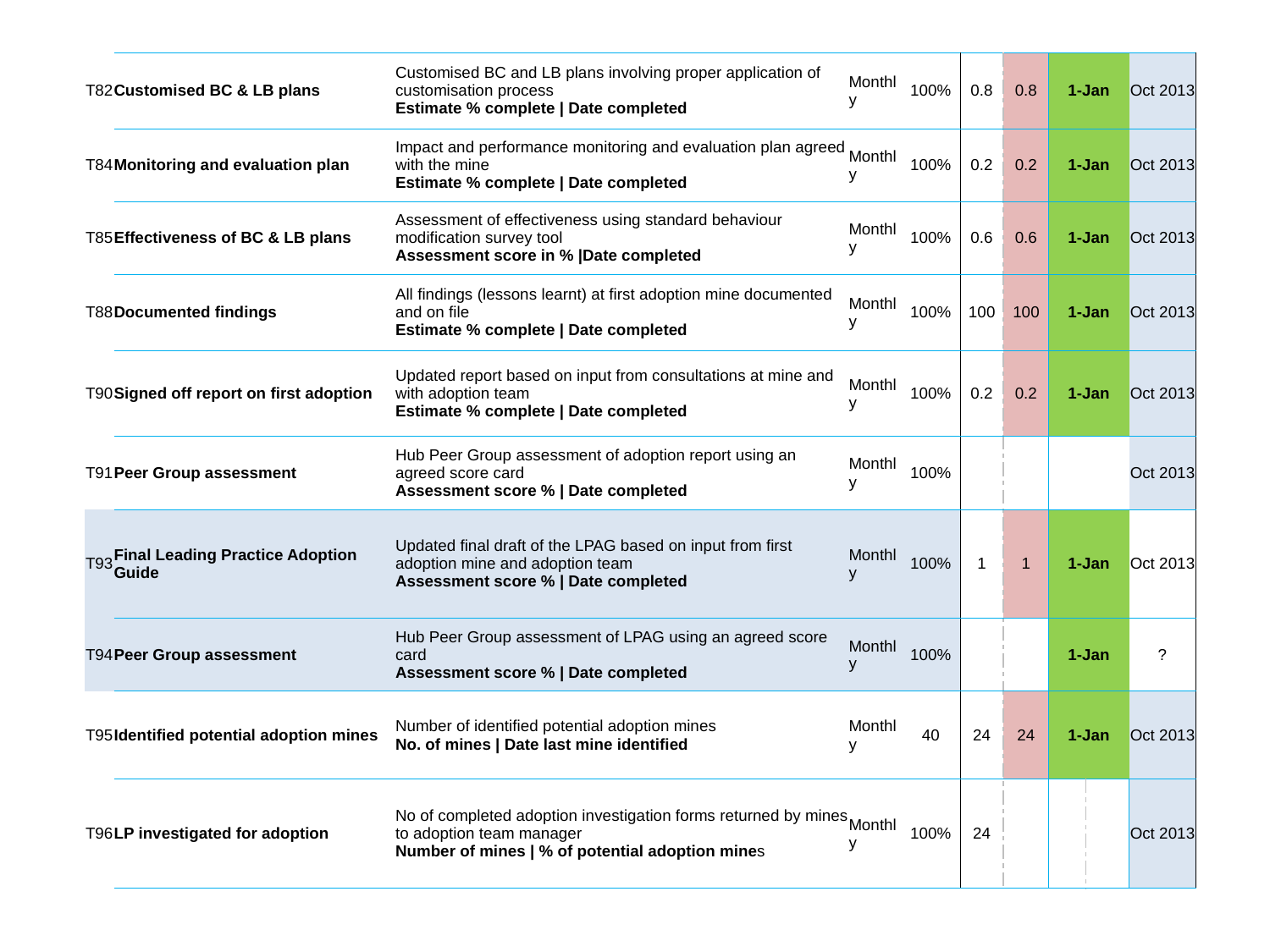

| T82 | Customised BC & LB plans | Customised BC and LB plans involving proper application of customisation process Estimate % complete | Date completed | Monthly | 100% | 0.8 | 0.8 | 1-Jan |  | Oct 2013 |
| --- | --- | --- | --- | --- | --- | --- | --- | --- | --- |
| T84 | Monitoring and evaluation plan | Impact and performance monitoring and evaluation plan agreed with the mine Estimate % complete | Date completed | Monthly | 100% | 0.2 | 0.2 | 1-Jan |  | Oct 2013 |
| T85 | Effectiveness of BC & LB plans | Assessment of effectiveness using standard behaviour modification survey tool Assessment score in % |Date completed | Monthly | 100% | 0.6 | 0.6 | 1-Jan |  | Oct 2013 |
| T88 | Documented findings | All findings (lessons learnt) at first adoption mine documented and on file Estimate % complete | Date completed | Monthly | 100% | 100 | 100 | 1-Jan |  | Oct 2013 |
| T90 | Signed off report on first adoption | Updated report based on input from consultations at mine and with adoption team Estimate % complete | Date completed | Monthly | 100% | 0.2 | 0.2 | 1-Jan |  | Oct 2013 |
| T91 | Peer Group assessment | Hub Peer Group assessment of adoption report using an agreed score card Assessment score % | Date completed | Monthly | 100% | 0 | 0 | 0-Jan |  | Oct 2013 |
| T93 | Final Leading Practice Adoption Guide | Updated final draft of the LPAG based on input from first adoption mine and adoption team Assessment score % | Date completed | Monthly | 100% | 1 | 1 | 1-Jan |  | Oct 2013 |
| T94 | Peer Group assessment | Hub Peer Group assessment of LPAG using an agreed score card Assessment score % | Date completed | Monthly | 100% | 0 | 0 | 1-Jan |  | ? |
| T95 | Identified potential adoption mines | Number of identified potential adoption mines No. of mines | Date last mine identified | Monthly | 40 | 24 | 24 | 1-Jan |  | Oct 2013 |
| T96 | LP investigated for adoption | No of completed adoption investigation forms returned by mines to adoption team manager Number of mines | % of potential adoption mines | Monthly | 100% | 24 | 0 | 0 | 0 | Oct 2013 |